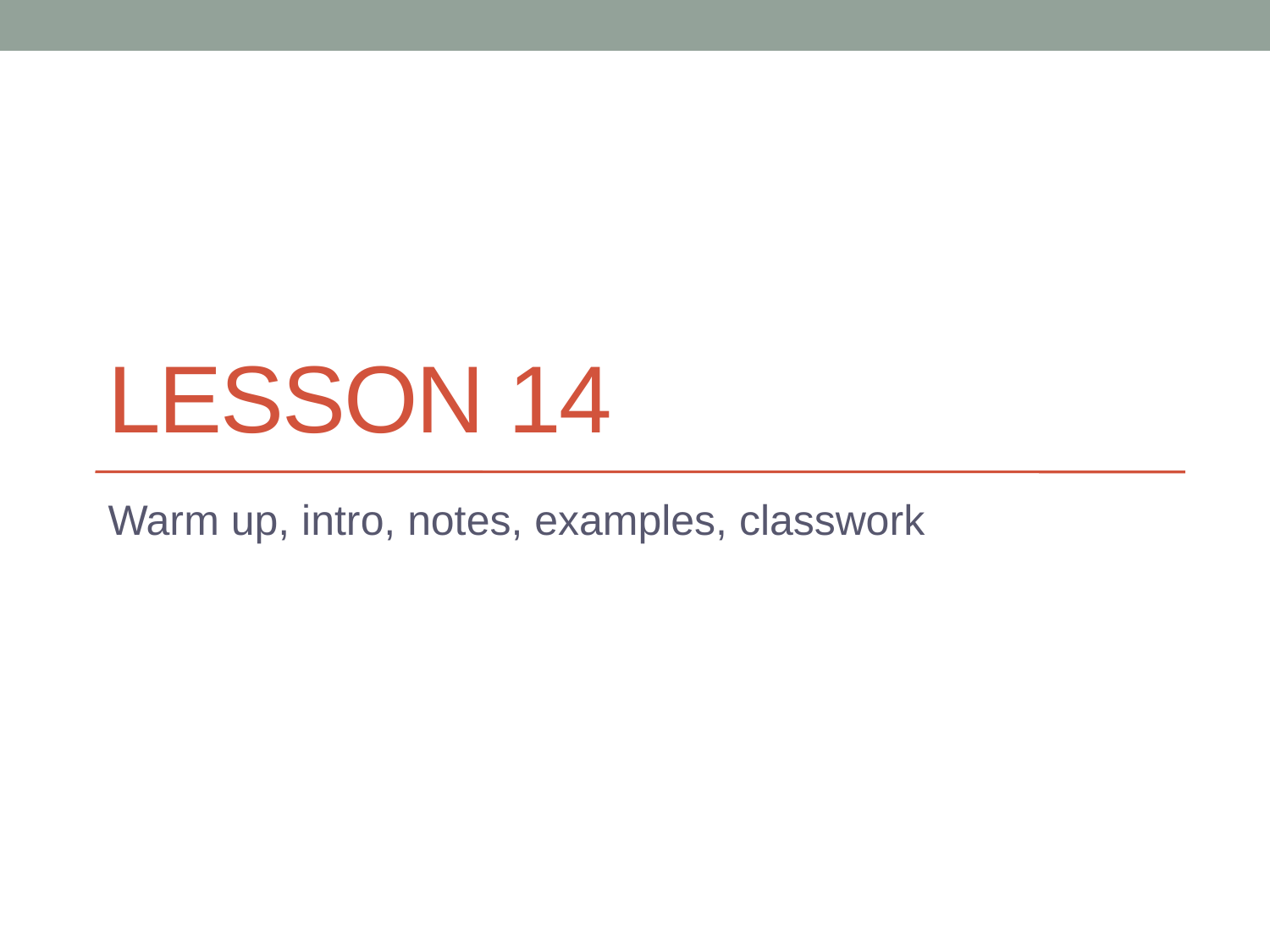

# Lesson 14
Warm up, intro, notes, examples, classwork